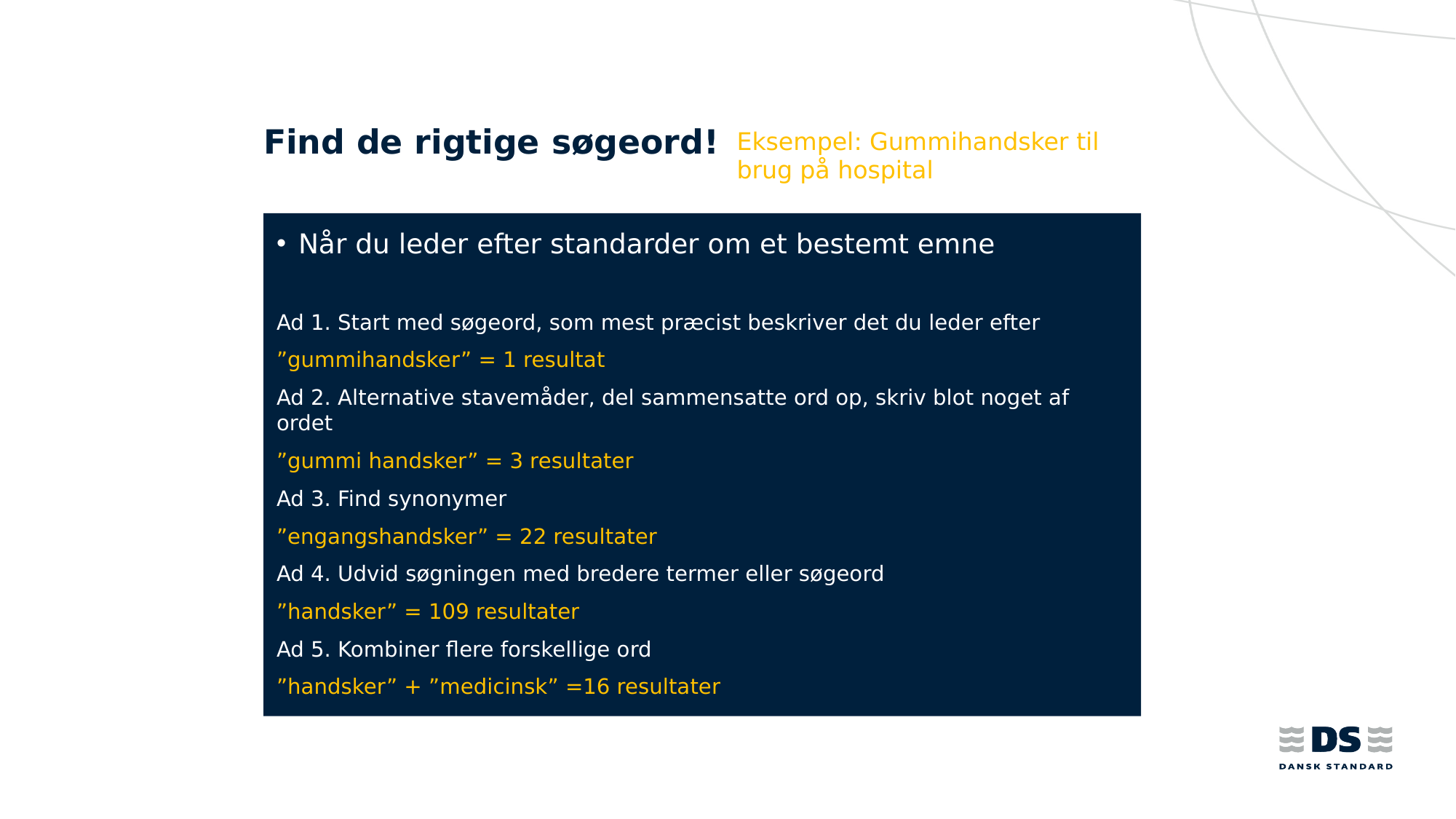

# Find de rigtige søgeord!
Eksempel: Gummihandsker til brug på hospital
Når du leder efter standarder om et bestemt emne

Ad 1. Start med søgeord, som mest præcist beskriver det du leder efter
”gummihandsker” = 1 resultat
Ad 2. Alternative stavemåder, del sammensatte ord op, skriv blot noget af ordet
”gummi handsker” = 3 resultater
Ad 3. Find synonymer
”engangshandsker” = 22 resultater
Ad 4. Udvid søgningen med bredere termer eller søgeord
”handsker” = 109 resultater
Ad 5. Kombiner flere forskellige ord
”handsker” + ”medicinsk” =16 resultater